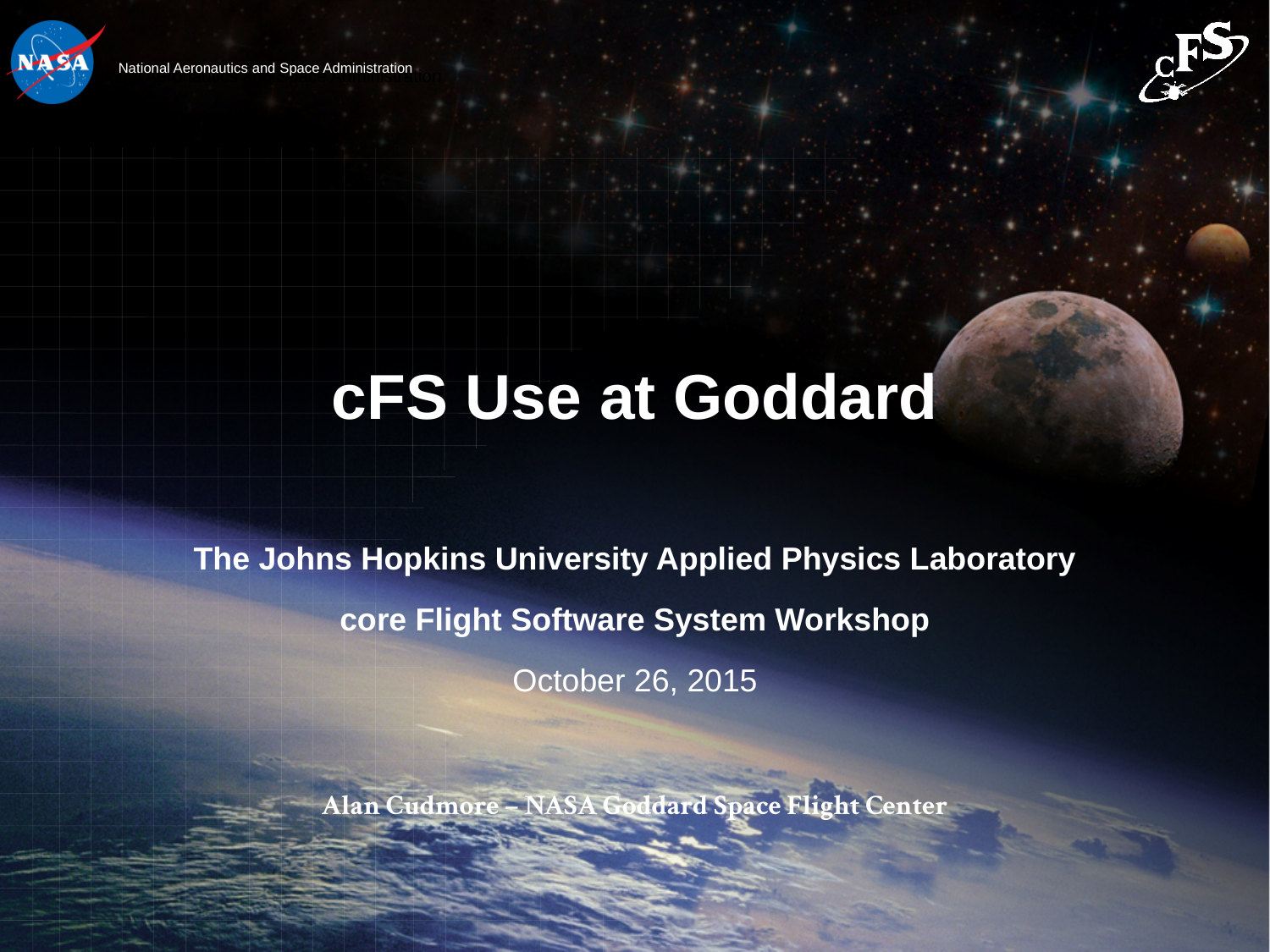

# cFS Use at Goddard
The Johns Hopkins University Applied Physics Laboratory
core Flight Software System Workshop
October 26, 2015
Alan Cudmore – NASA Goddard Space Flight Center